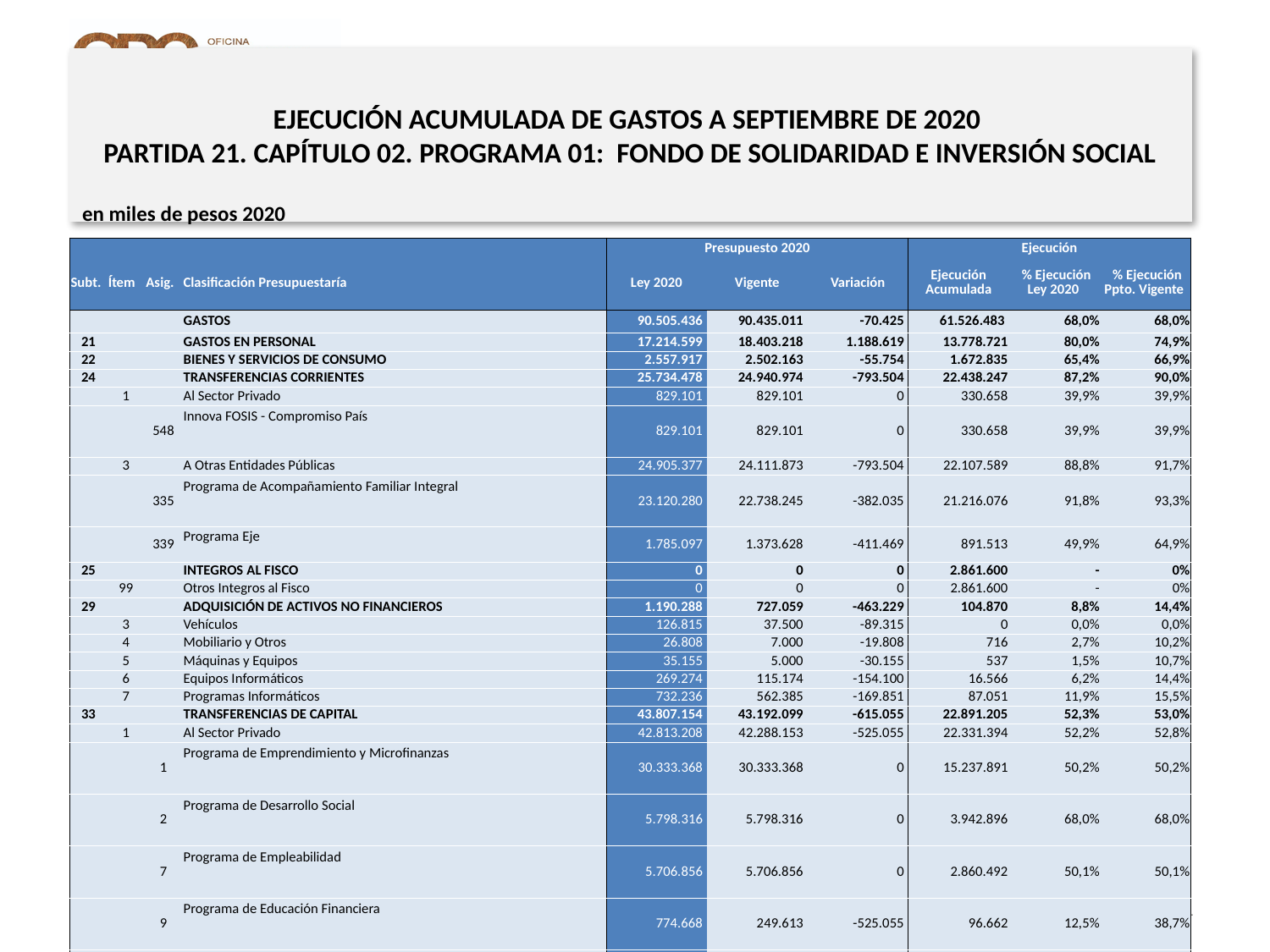

# EJECUCIÓN ACUMULADA DE GASTOS A SEPTIEMBRE DE 2020 PARTIDA 21. CAPÍTULO 02. PROGRAMA 01:  FONDO DE SOLIDARIDAD E INVERSIÓN SOCIAL
en miles de pesos 2020
|  |  |  |  | Presupuesto 2020 |  |  | Ejecución |  |  |
| --- | --- | --- | --- | --- | --- | --- | --- | --- | --- |
| Subt. | Ítem | Asig. | Clasificación Presupuestaría | Ley 2020 | Vigente | Variación | Ejecución Acumulada | % Ejecución Ley 2020 | % Ejecución Ppto. Vigente |
|  |  |  | GASTOS | 90.505.436 | 90.435.011 | -70.425 | 61.526.483 | 68,0% | 68,0% |
| 21 |  |  | GASTOS EN PERSONAL | 17.214.599 | 18.403.218 | 1.188.619 | 13.778.721 | 80,0% | 74,9% |
| 22 |  |  | BIENES Y SERVICIOS DE CONSUMO | 2.557.917 | 2.502.163 | -55.754 | 1.672.835 | 65,4% | 66,9% |
| 24 |  |  | TRANSFERENCIAS CORRIENTES | 25.734.478 | 24.940.974 | -793.504 | 22.438.247 | 87,2% | 90,0% |
|  | 1 |  | Al Sector Privado | 829.101 | 829.101 | 0 | 330.658 | 39,9% | 39,9% |
|  |  | 548 | Innova FOSIS - Compromiso País | 829.101 | 829.101 | 0 | 330.658 | 39,9% | 39,9% |
|  | 3 |  | A Otras Entidades Públicas | 24.905.377 | 24.111.873 | -793.504 | 22.107.589 | 88,8% | 91,7% |
|  |  | 335 | Programa de Acompañamiento Familiar Integral | 23.120.280 | 22.738.245 | -382.035 | 21.216.076 | 91,8% | 93,3% |
|  |  | 339 | Programa Eje | 1.785.097 | 1.373.628 | -411.469 | 891.513 | 49,9% | 64,9% |
| 25 |  |  | INTEGROS AL FISCO | 0 | 0 | 0 | 2.861.600 | - | 0% |
|  | 99 |  | Otros Integros al Fisco | 0 | 0 | 0 | 2.861.600 | - | 0% |
| 29 |  |  | ADQUISICIÓN DE ACTIVOS NO FINANCIEROS | 1.190.288 | 727.059 | -463.229 | 104.870 | 8,8% | 14,4% |
|  | 3 |  | Vehículos | 126.815 | 37.500 | -89.315 | 0 | 0,0% | 0,0% |
|  | 4 |  | Mobiliario y Otros | 26.808 | 7.000 | -19.808 | 716 | 2,7% | 10,2% |
|  | 5 |  | Máquinas y Equipos | 35.155 | 5.000 | -30.155 | 537 | 1,5% | 10,7% |
|  | 6 |  | Equipos Informáticos | 269.274 | 115.174 | -154.100 | 16.566 | 6,2% | 14,4% |
|  | 7 |  | Programas Informáticos | 732.236 | 562.385 | -169.851 | 87.051 | 11,9% | 15,5% |
| 33 |  |  | TRANSFERENCIAS DE CAPITAL | 43.807.154 | 43.192.099 | -615.055 | 22.891.205 | 52,3% | 53,0% |
|  | 1 |  | Al Sector Privado | 42.813.208 | 42.288.153 | -525.055 | 22.331.394 | 52,2% | 52,8% |
|  |  | 1 | Programa de Emprendimiento y Microfinanzas | 30.333.368 | 30.333.368 | 0 | 15.237.891 | 50,2% | 50,2% |
|  |  | 2 | Programa de Desarrollo Social | 5.798.316 | 5.798.316 | 0 | 3.942.896 | 68,0% | 68,0% |
|  |  | 7 | Programa de Empleabilidad | 5.706.856 | 5.706.856 | 0 | 2.860.492 | 50,1% | 50,1% |
|  |  | 9 | Programa de Educación Financiera | 774.668 | 249.613 | -525.055 | 96.662 | 12,5% | 38,7% |
|  |  | 10 | Programa de Apoyo a tu Hogar | 200.000 | 200.000 | 0 | 193.453 | 96,7% | 96,7% |
|  | 3 |  | A Otras Entidades Públicas | 993.946 | 903.946 | -90.000 | 559.811 | 56,3% | 61,9% |
|  |  | 3 | Acción Local | 993.946 | 903.946 | -90.000 | 559.811 | 56,3% | 61,9% |
| 34 |  |  | SERVICIO DE LA DEUDA | 1.000 | 669.498 | 668.498 | 640.605 | 64060,5% | 95,7% |
|  | 7 |  | Deuda Flotante | 1.000 | 669.498 | 668.498 | 640.605 | 64060,5% | 95,7% |
11